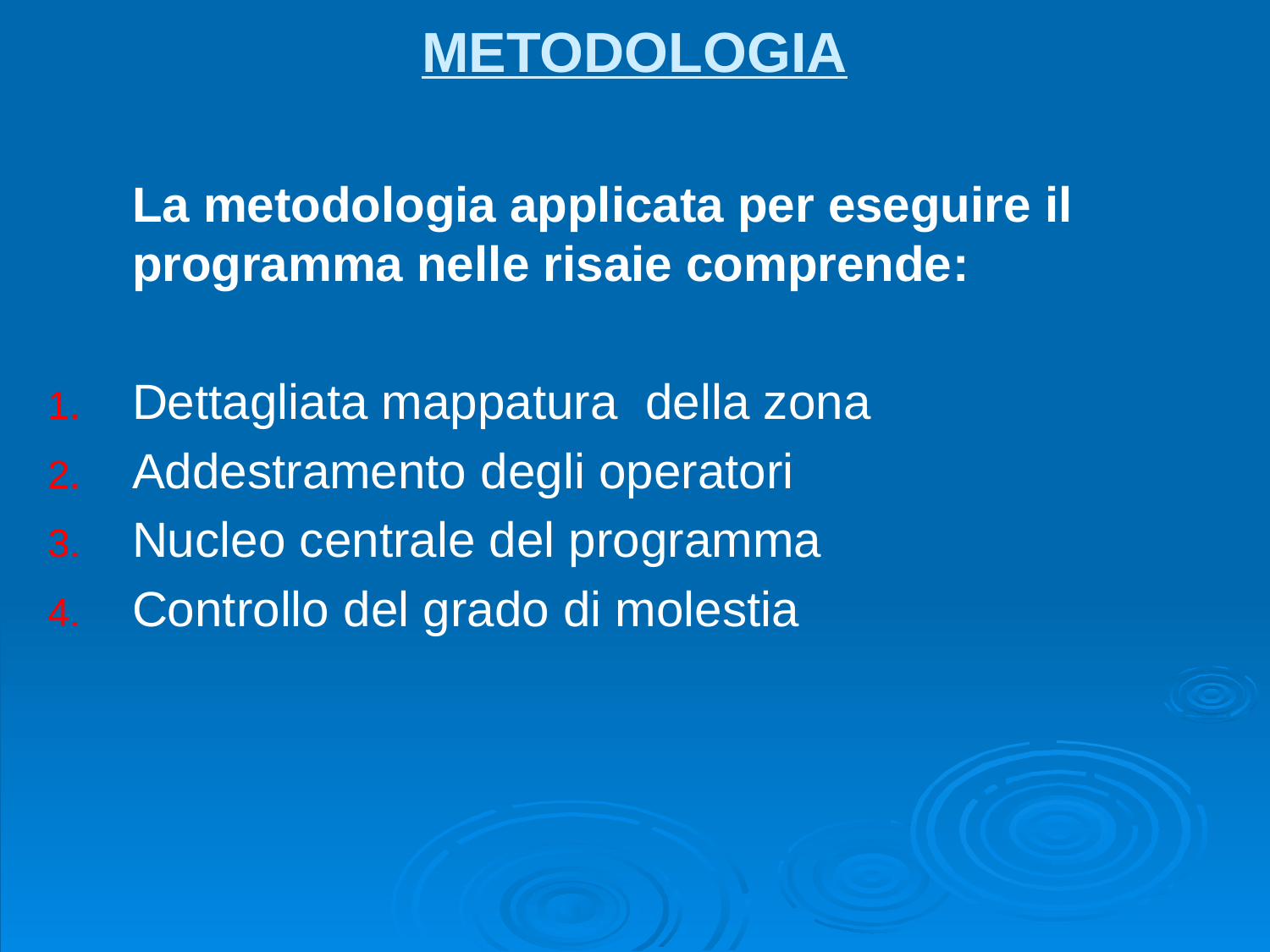

# METODOLOGIA
	La metodologia applicata per eseguire il programma nelle risaie comprende:

Dettagliata mappatura  della zona
Addestramento degli operatori
Nucleo centrale del programma
Controllo del grado di molestia